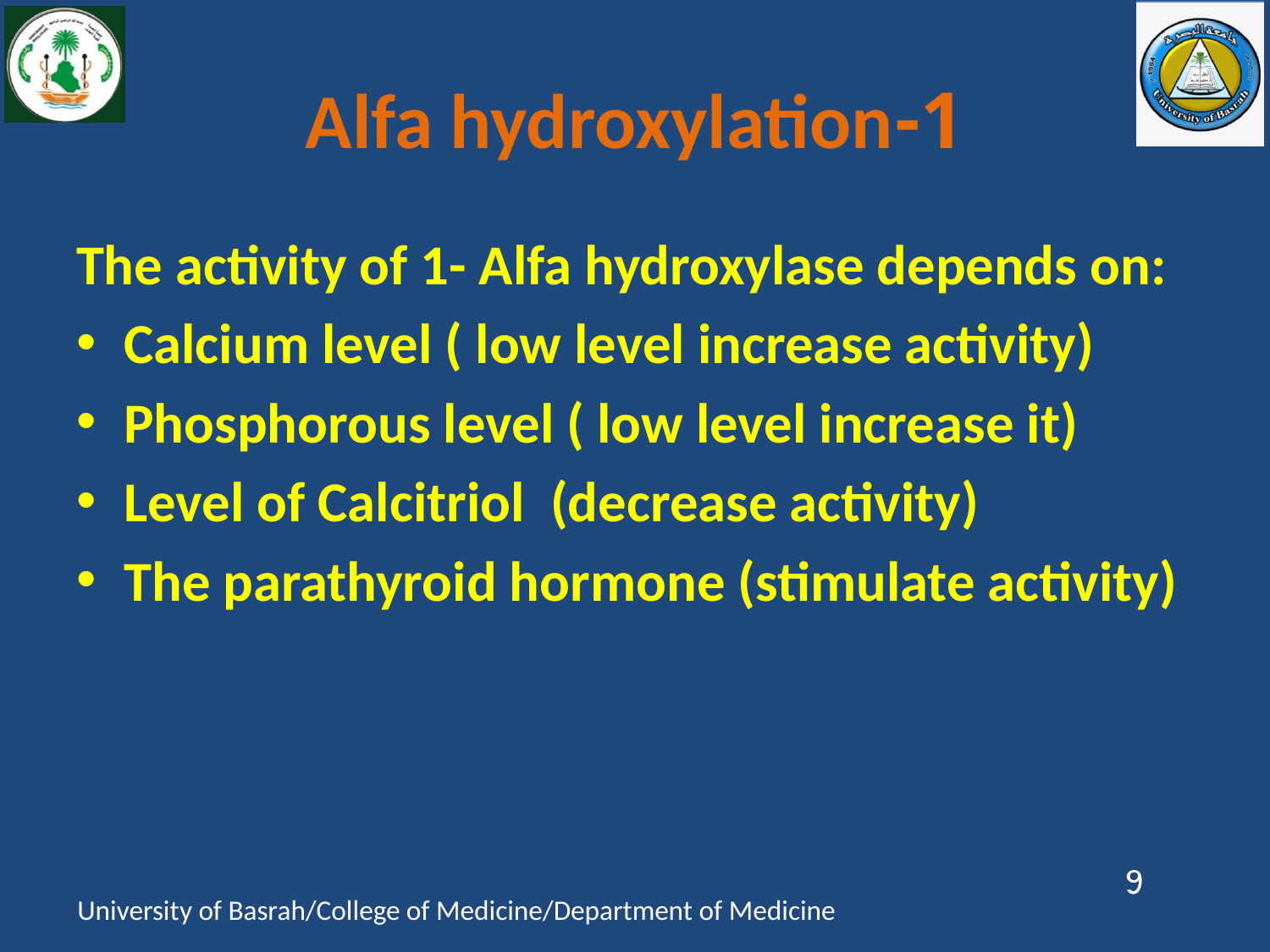

# 1-Alfa hydroxylation
The activity of 1- Alfa hydroxylase depends on:
Calcium level ( low level increase activity)
Phosphorous level ( low level increase it)
Level of Calcitriol  (decrease activity)
The parathyroid hormone (stimulate activity)

9
University of Basrah/College of Medicine/Department of Medicine